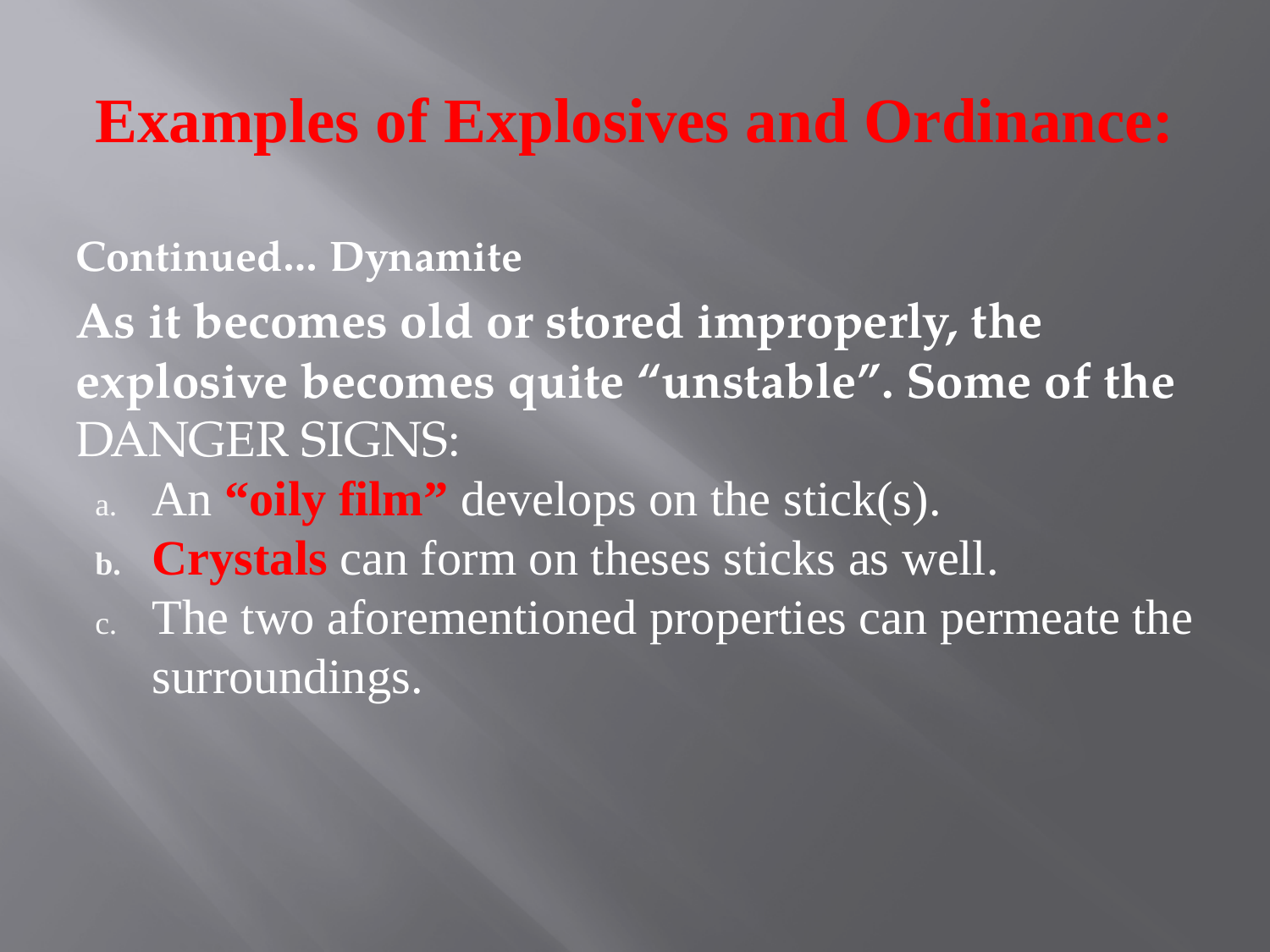

# Examples of Explosives and Ordinance:
Continued… Dynamite
As it becomes old or stored improperly, the explosive becomes quite “unstable”. Some of the DANGER SIGNS:
An “oily film” develops on the stick(s).
Crystals can form on theses sticks as well.
The two aforementioned properties can permeate the surroundings.